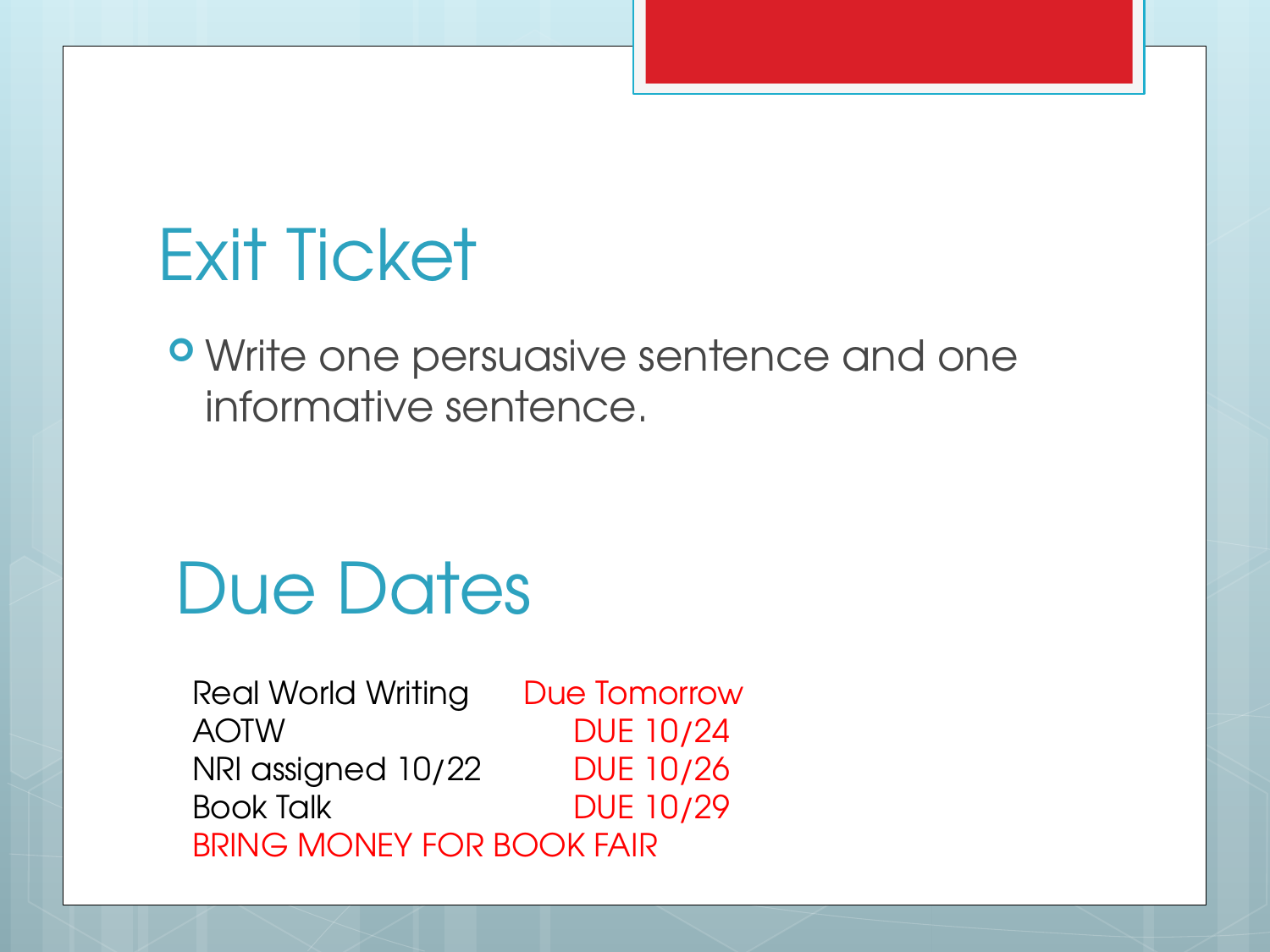

# Exit Ticket
Write one persuasive sentence and one informative sentence.
Due Dates
Real World Writing      Due Tomorrow
AOTW			DUE 10/24
NRI assigned 10/22 	DUE 10/26
Book Talk 		DUE 10/29
BRING MONEY FOR BOOK FAIR